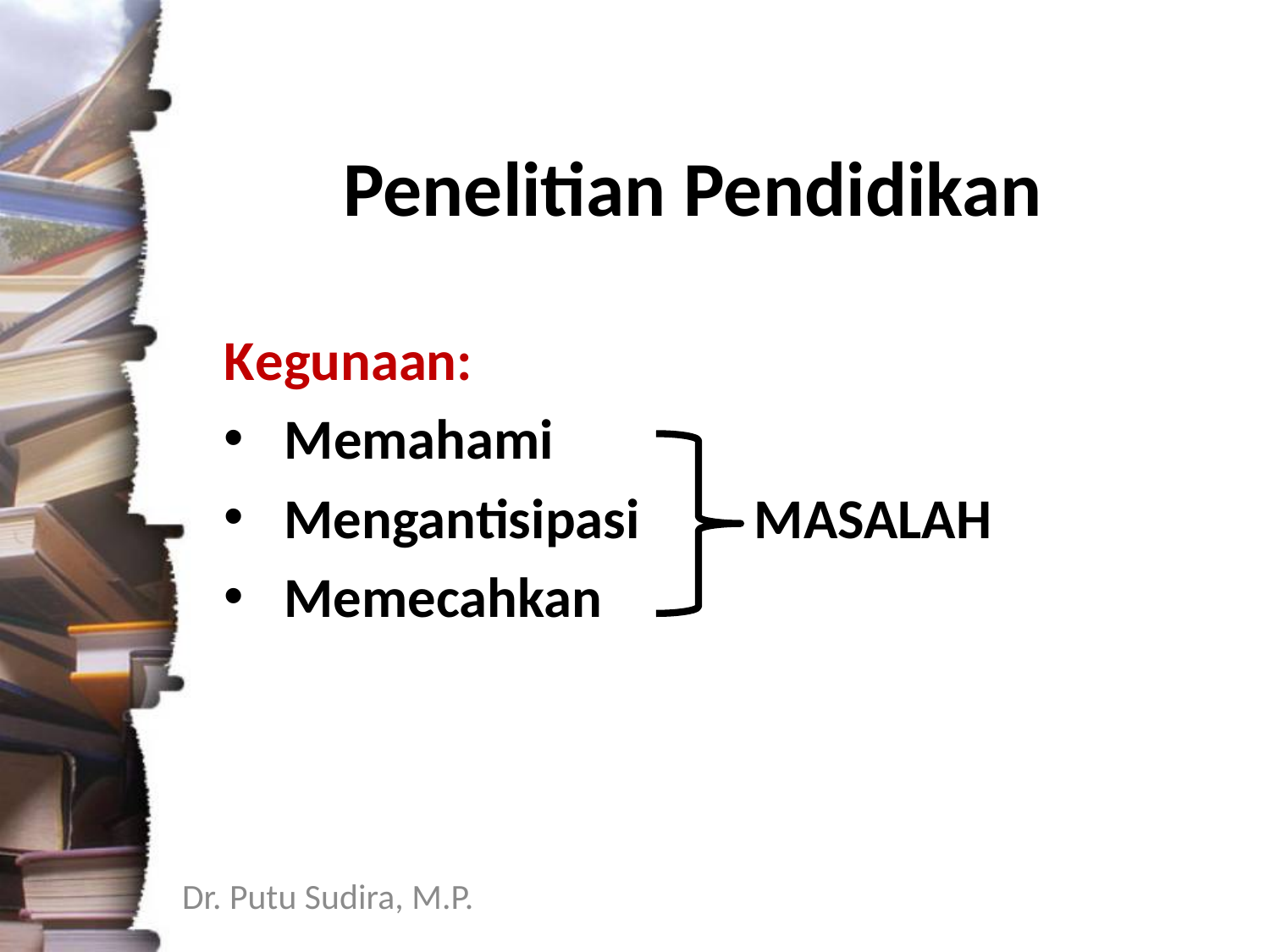

Penelitian Pendidikan
Kegunaan:
Memahami
Mengantisipasi         MASALAH
Memecahkan

Dr. Putu Sudira, M.P.